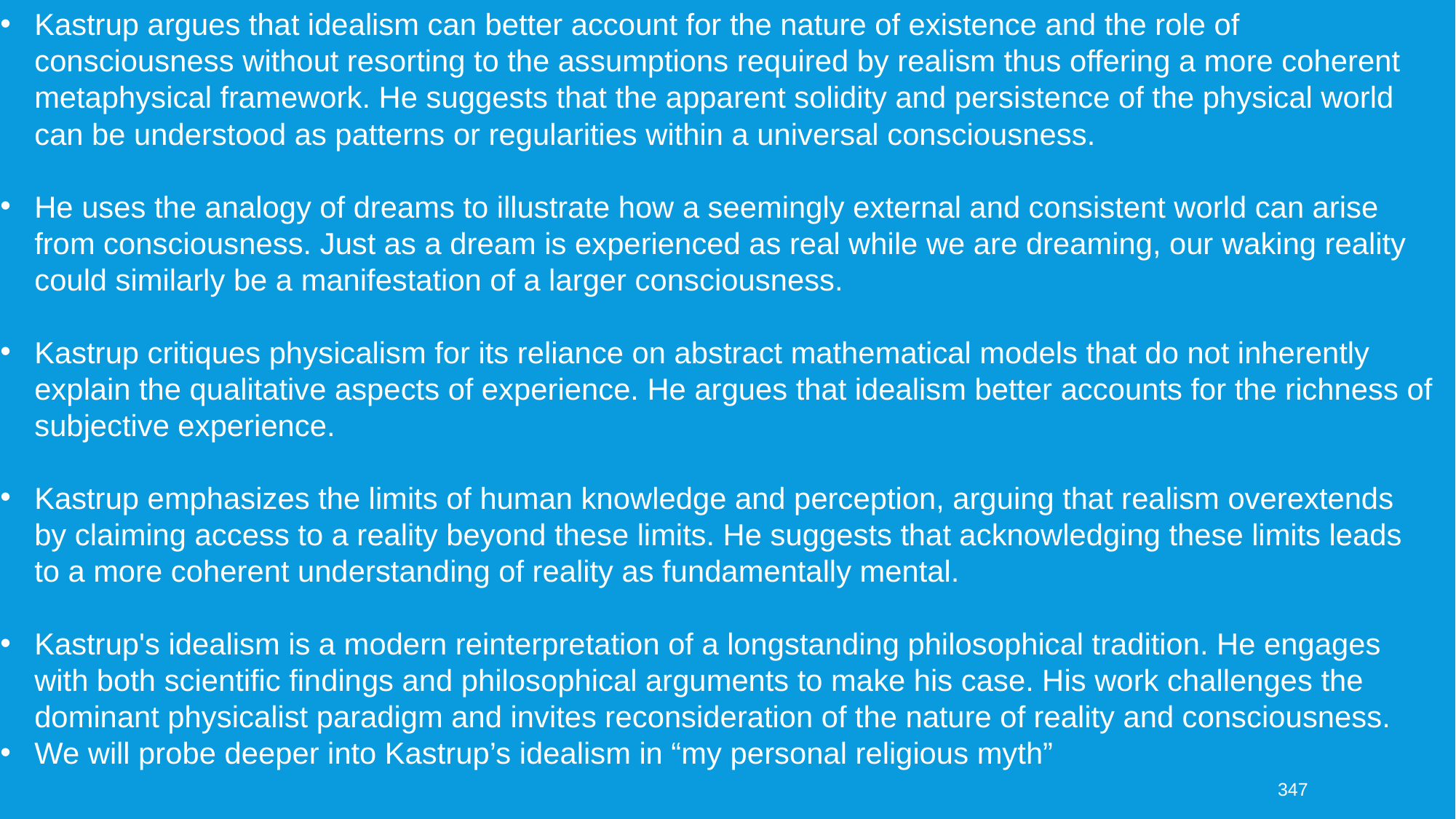

Kastrup argues that idealism can better account for the nature of existence and the role of consciousness without resorting to the assumptions required by realism thus offering a more coherent metaphysical framework. He suggests that the apparent solidity and persistence of the physical world can be understood as patterns or regularities within a universal consciousness.

He uses the analogy of dreams to illustrate how a seemingly external and consistent world can arise from consciousness. Just as a dream is experienced as real while we are dreaming, our waking reality could similarly be a manifestation of a larger consciousness.

Kastrup critiques physicalism for its reliance on abstract mathematical models that do not inherently explain the qualitative aspects of experience. He argues that idealism better accounts for the richness of subjective experience.

Kastrup emphasizes the limits of human knowledge and perception, arguing that realism overextends by claiming access to a reality beyond these limits. He suggests that acknowledging these limits leads to a more coherent understanding of reality as fundamentally mental.

Kastrup's idealism is a modern reinterpretation of a longstanding philosophical tradition. He engages with both scientific findings and philosophical arguments to make his case. His work challenges the dominant physicalist paradigm and invites reconsideration of the nature of reality and consciousness.
We will probe deeper into Kastrup’s idealism in “my personal religious myth”

347